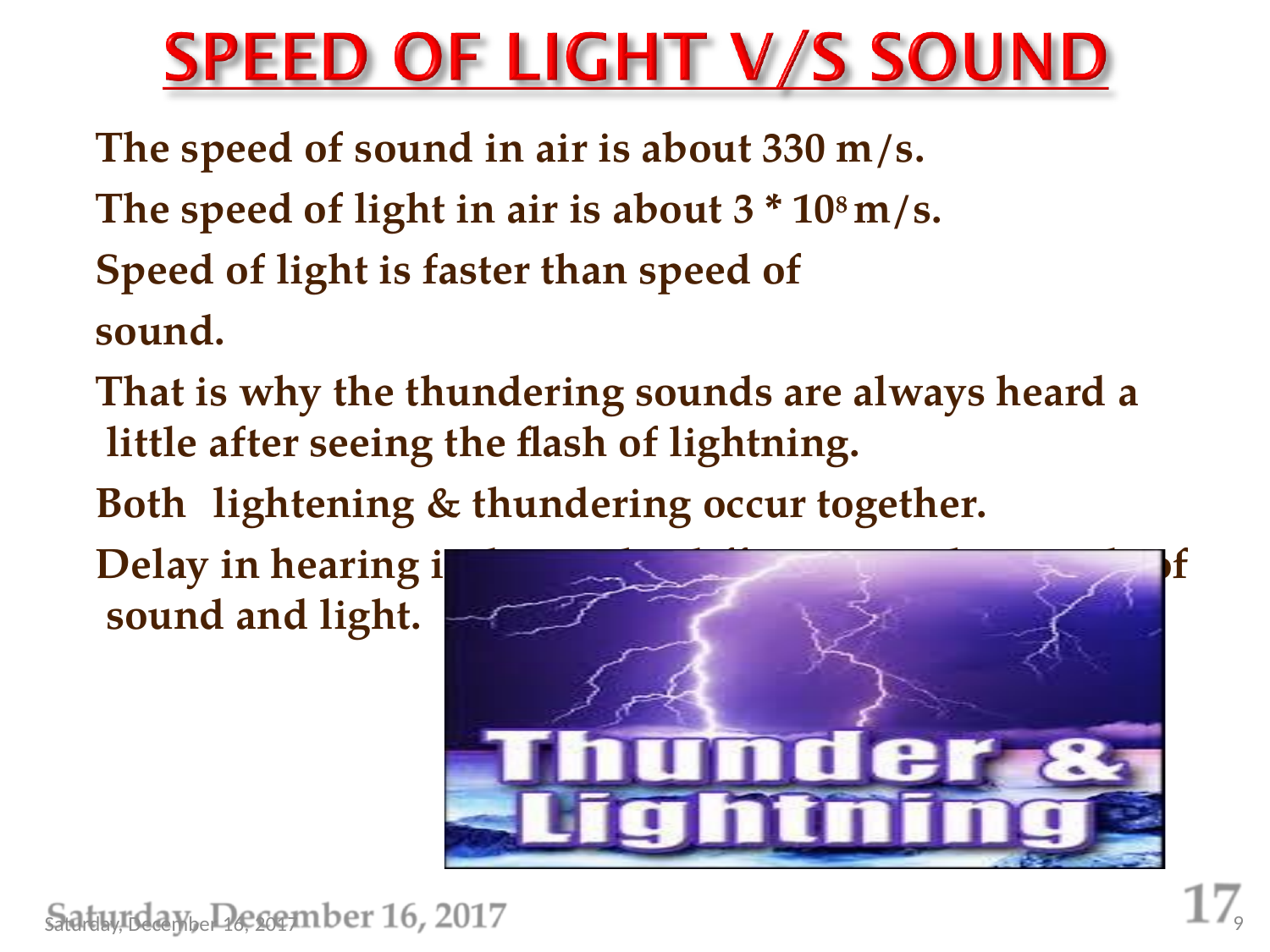

The speed of sound in air is about 330 m/s.  The speed of light in air is about 3 * 108 m/s.  Speed of light is faster than speed of	sound.
That is why the thundering sounds are always heard a  little after seeing the flash of lightning.
Both	lightening & thundering occur together.
Delay in hearing is due to the difference in the speeds of  sound and light.

9

Saturday, December 16, 2017